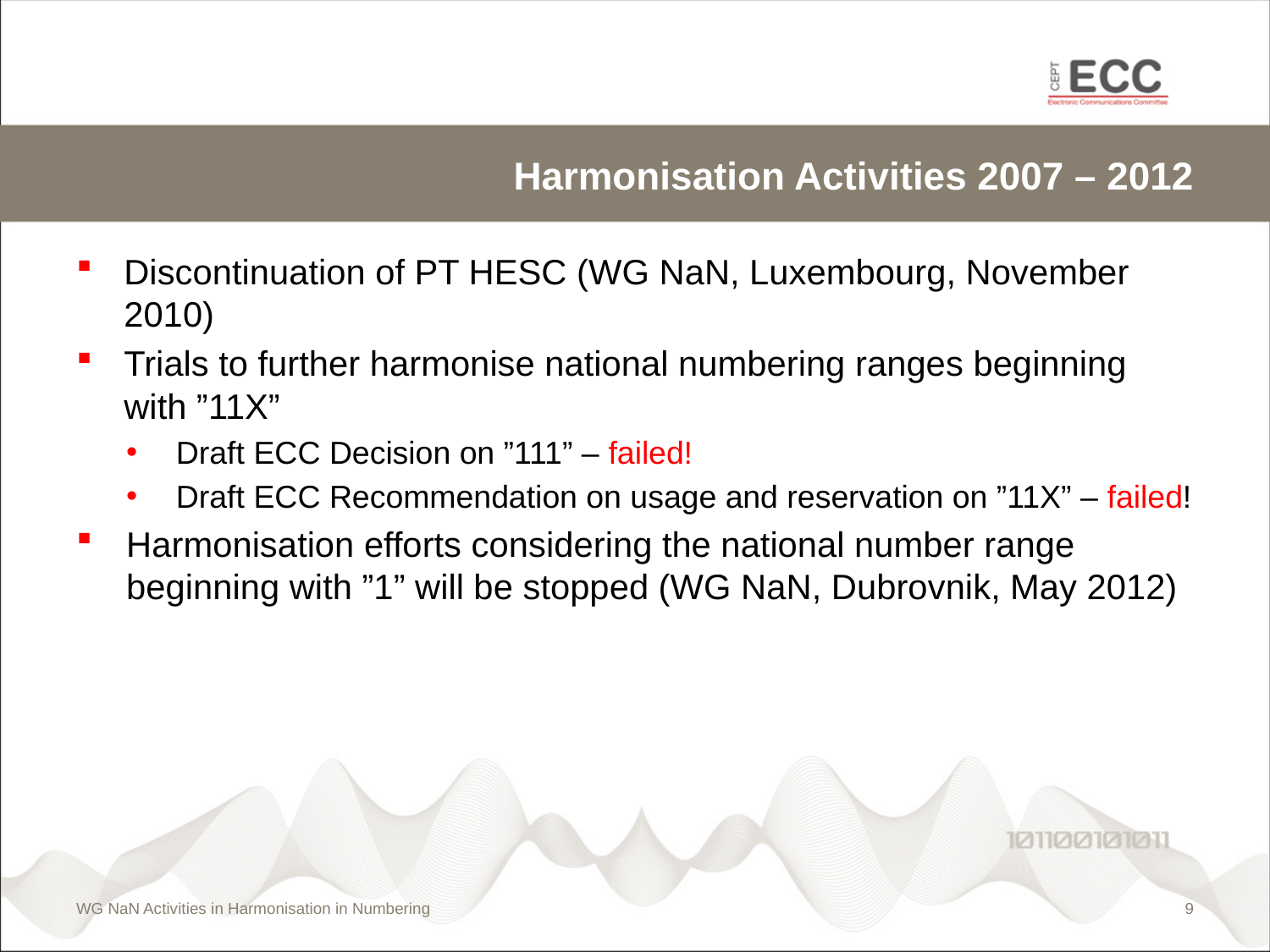

# Harmonisation Activities 2007 – 2012
Discontinuation of PT HESC (WG NaN, Luxembourg, November 2010)
Trials to further harmonise national numbering ranges beginning with ”11X”
Draft ECC Decision on ”111” – failed!
Draft ECC Recommendation on usage and reservation on ”11X” – failed!
Harmonisation efforts considering the national number range beginning with ”1” will be stopped (WG NaN, Dubrovnik, May 2012)
WG NaN Activities in Harmonisation in Numbering
9